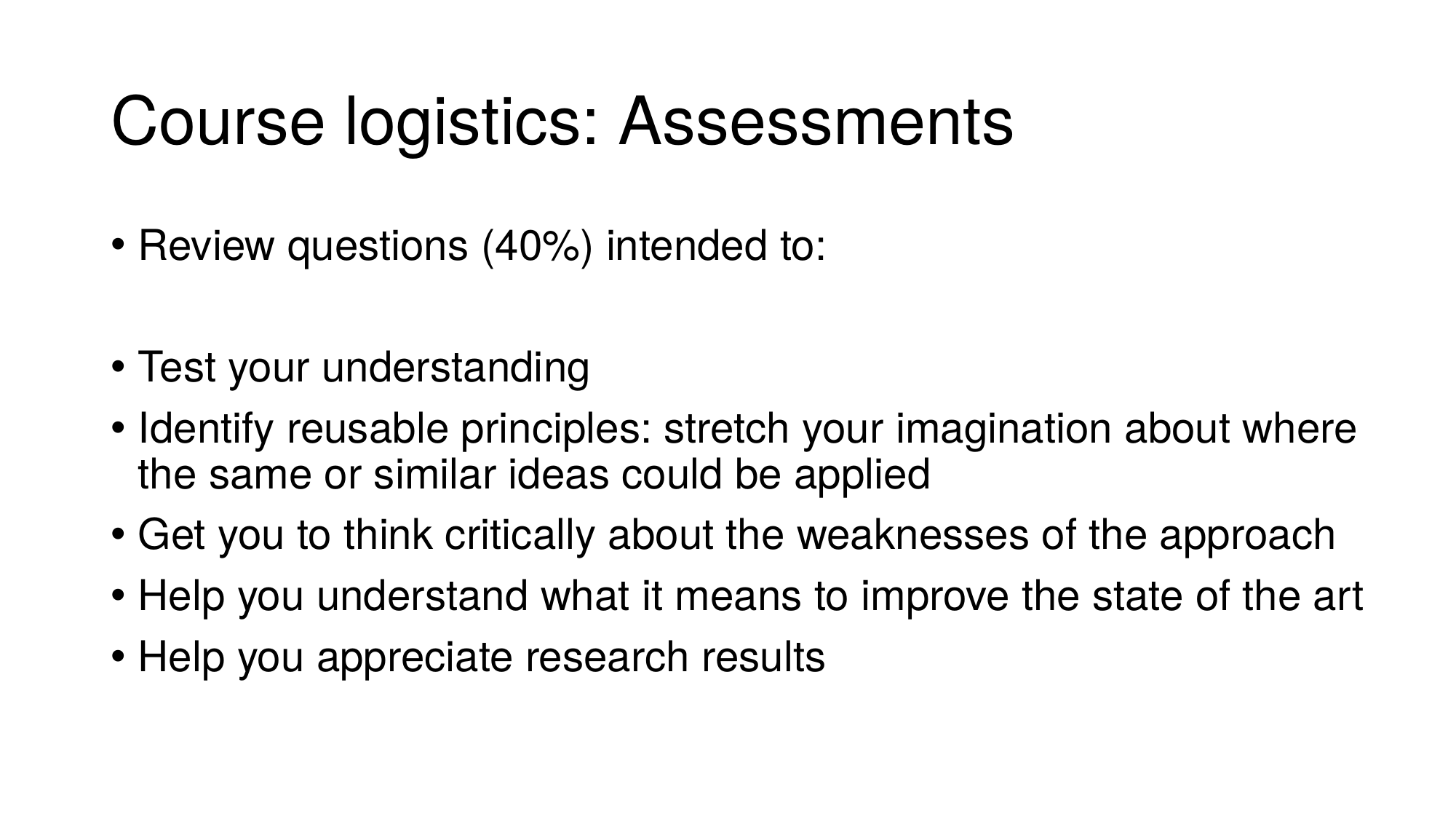

# Course logistics: Assessments
Review questions (40%) intended to:

Test your understanding
Identify reusable principles: stretch your imagination about where the same or similar ideas could be applied
Get you to think critically about the weaknesses of the approach
Help you understand what it means to improve the state of the art
Help you appreciate research results